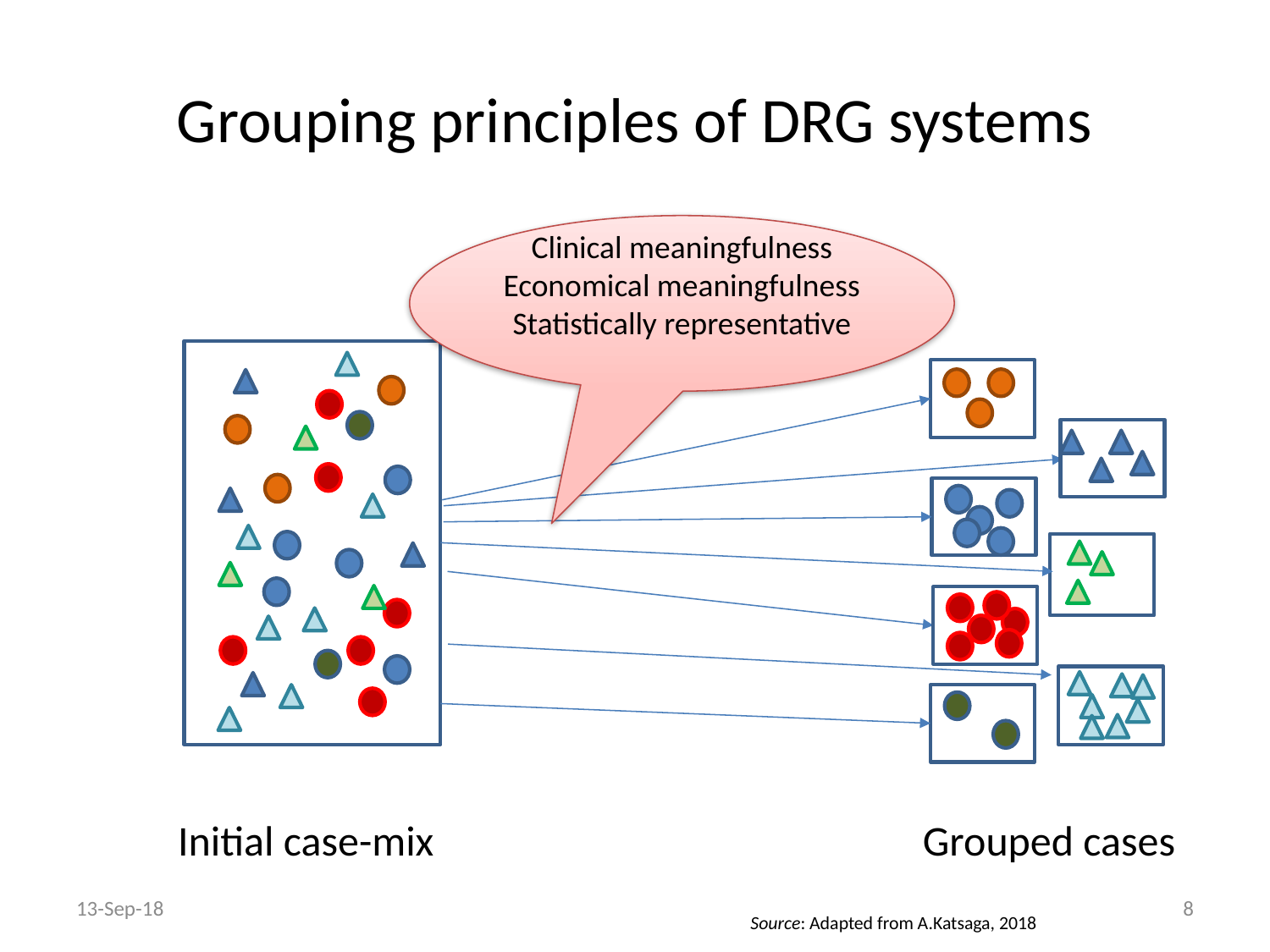

# Grouping principles of DRG systems
Clinical meaningfulness
Economical meaningfulness
Statistically representative

Initial case-mix
Grouped cases
13-Sep-18
8
Source: Adapted from A.Katsaga, 2018